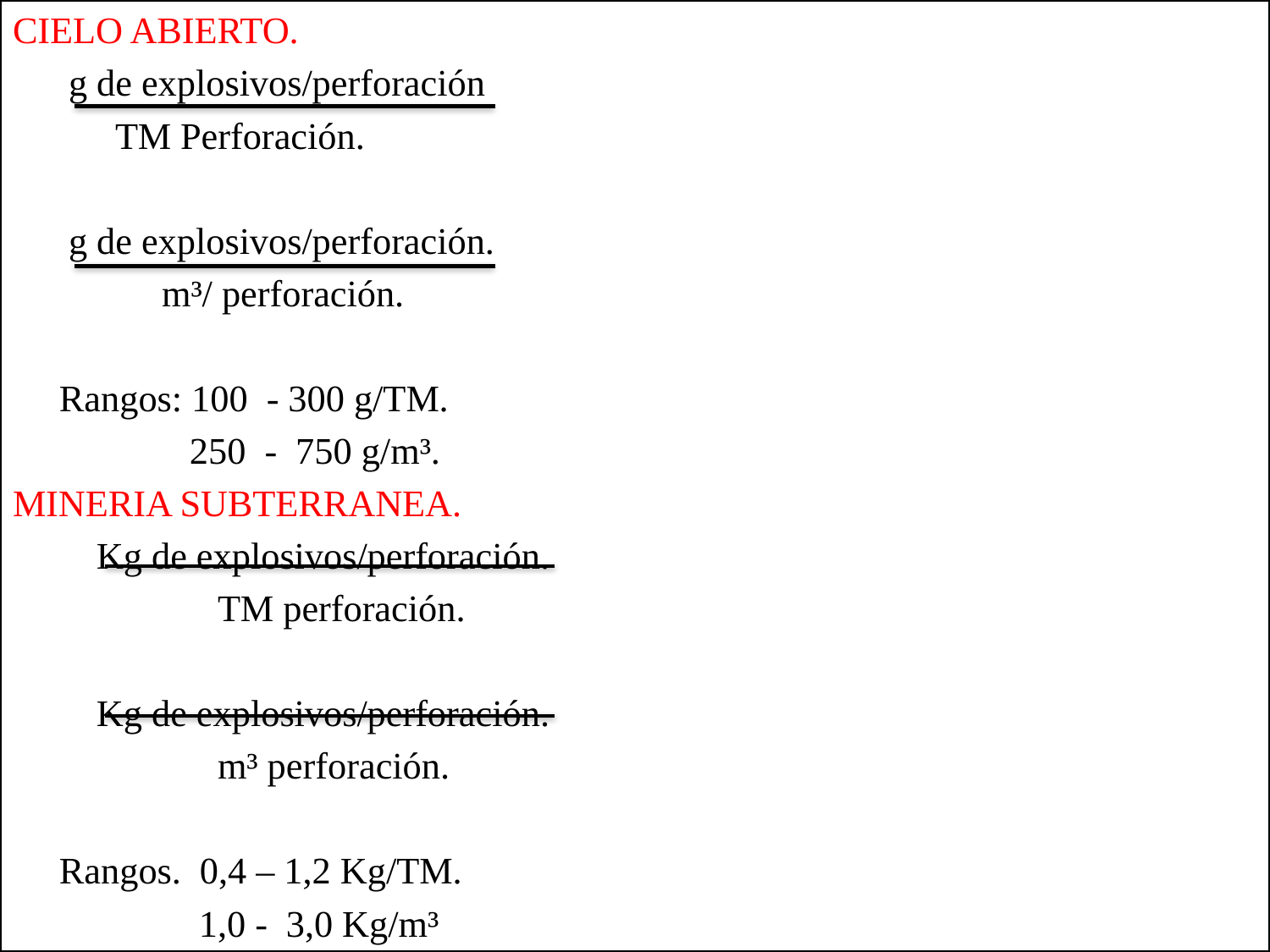

CIELO ABIERTO.
      g de explosivos/perforación
           TM Perforación.

      g de explosivos/perforación.
                m³/ perforación.

     Rangos: 100  - 300 g/TM.
                   250  -  750 g/m³.
MINERIA SUBTERRANEA.
         Kg de explosivos/perforación.
                      TM perforación.

         Kg de explosivos/perforación.
                      m³ perforación.

     Rangos.  0,4 – 1,2 Kg/TM.
                    1,0 -  3,0 Kg/m³